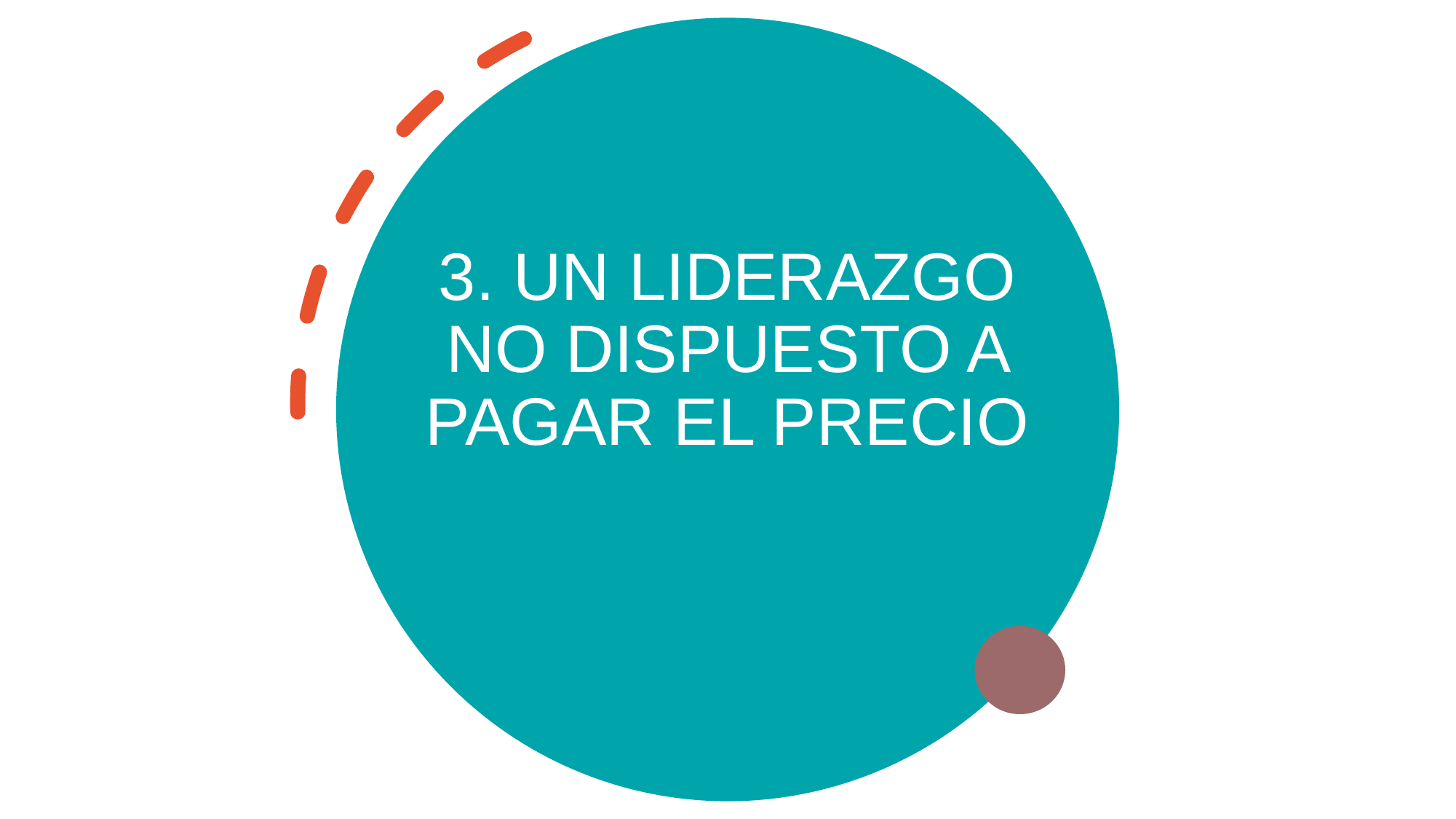

# 3. UN LIDERAZGO NO DISPUESTO A PAGAR EL PRECIO